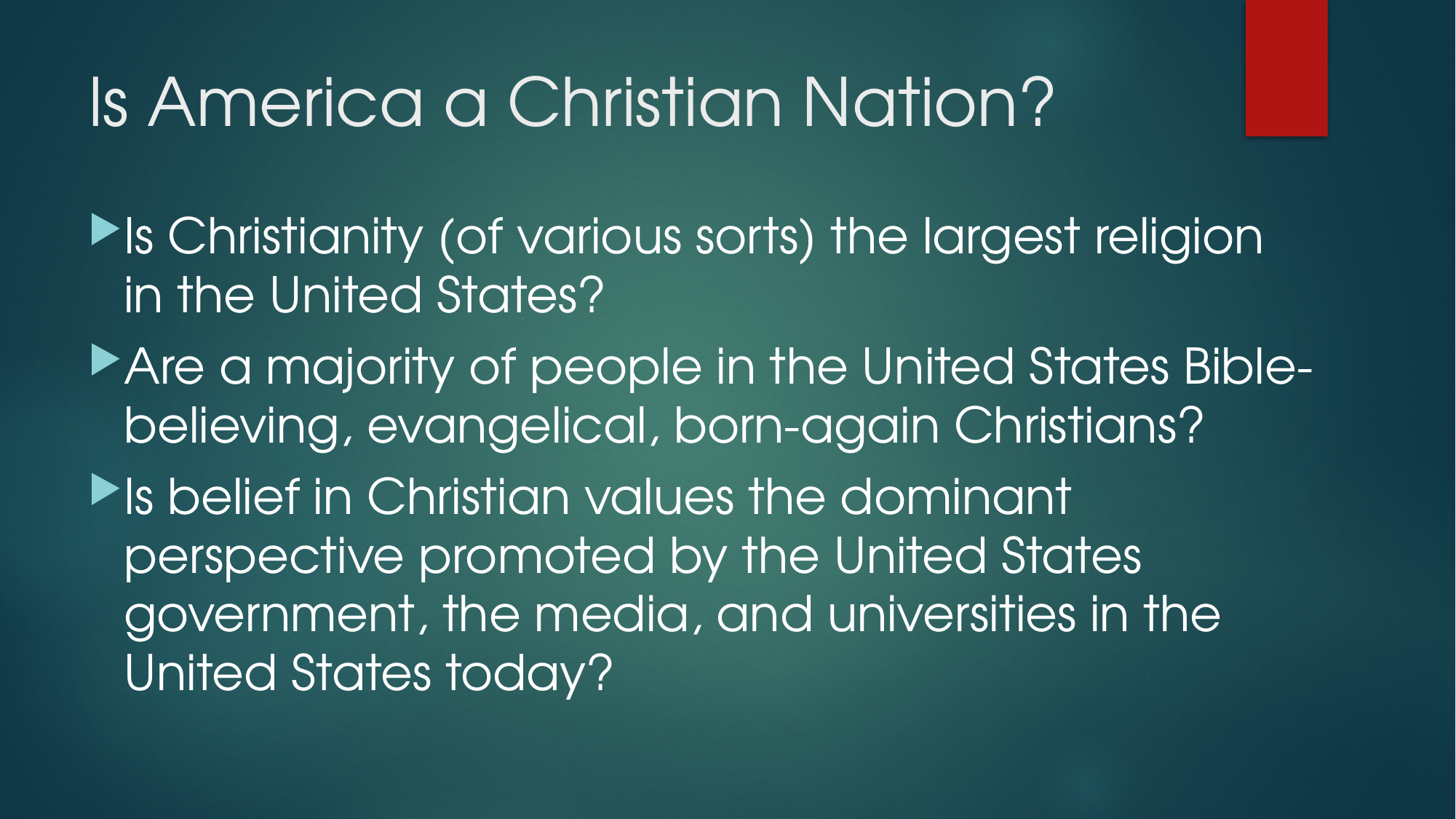

# Is America a Christian Nation?
Is Christianity (of various sorts) the largest religion in the United States?
Are a majority of people in the United States Bible-believing, evangelical, born-again Christians?
Is belief in Christian values the dominant perspective promoted by the United States government, the media, and universities in the United States today?